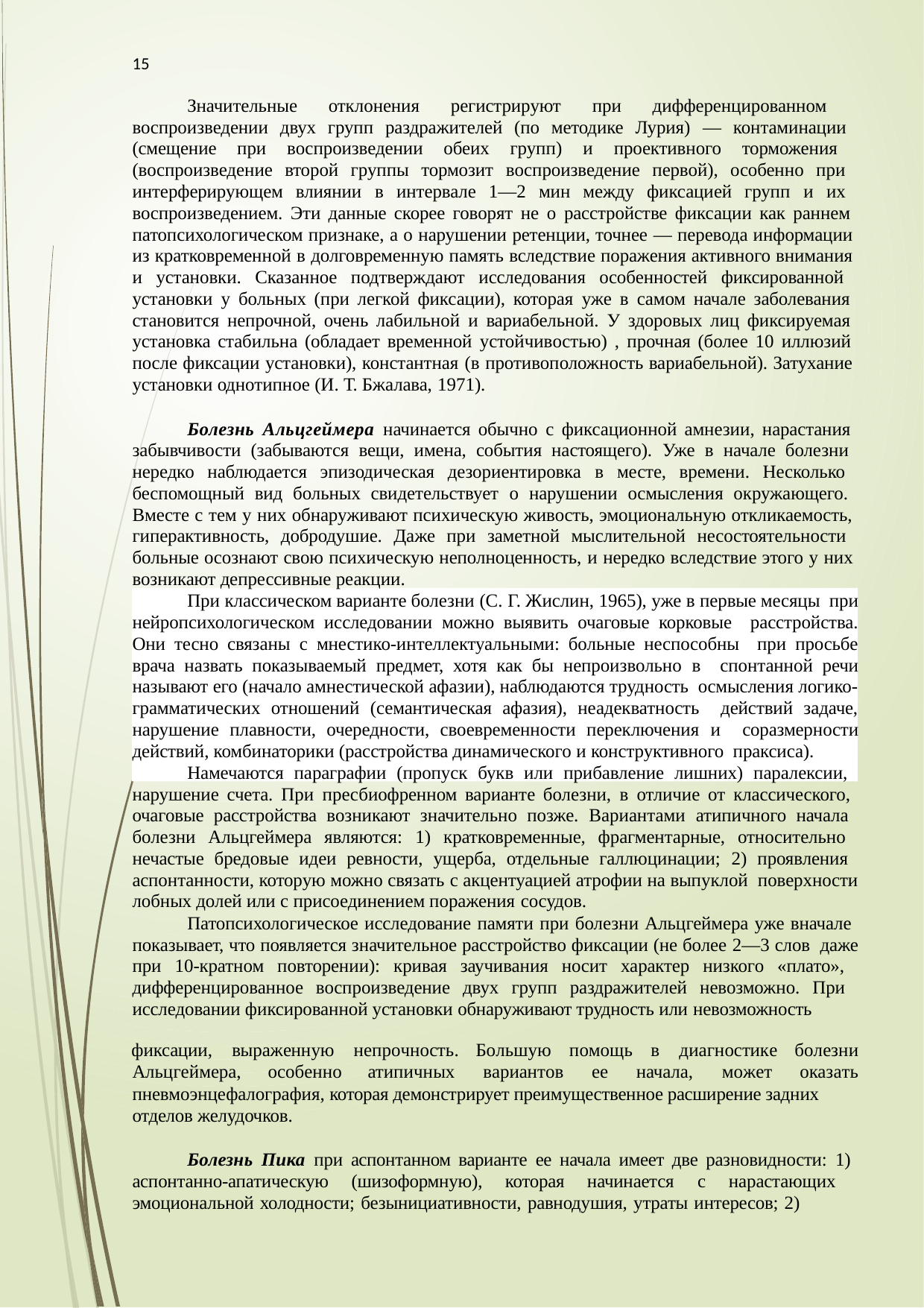

15

Значительные отклонения регистрируют при дифференцированном  воспроизведении двух групп раздражителей (по методике Лурия) — контаминации  (смещение при воспроизведении обеих групп) и проективного торможения  (воспроизведение второй группы тормозит воспроизведение первой), особенно при  интерферирующем влиянии в интервале 1—2 мин между фиксацией групп и их  воспроизведением. Эти данные скорее говорят не о расстройстве фиксации как раннем  патопсихологическом признаке, а о нарушении ретенции, точнее — перевода информации  из кратковременной в долговременную память вследствие поражения активного внимания  и установки. Сказанное подтверждают исследования особенностей фиксированной  установки у больных (при легкой фиксации), которая уже в самом начале заболевания  становится непрочной, очень лабильной и вариабельной. У здоровых лиц фиксируемая  установка стабильна (обладает временной устойчивостью) , прочная (более 10 иллюзий  после фиксации установки), константная (в противоположность вариабельной). Затухание  установки однотипное (И. Т. Бжалава, 1971).

Болезнь Альцгеймера начинается обычно с фиксационной амнезии, нарастания  забывчивости (забываются вещи, имена, события настоящего). Уже в начале болезни  нередко наблюдается эпизодическая дезориентировка в месте, времени. Несколько  беспомощный вид больных свидетельствует о нарушении осмысления окружающего.  Вместе с тем у них обнаруживают психическую живость, эмоциональную откликаемость,  гиперактивность, добродушие. Даже при заметной мыслительной несостоятельности  больные осознают свою психическую неполноценность, и нередко вследствие этого у них  возникают депрессивные реакции.
При классическом варианте болезни (С. Г. Жислин, 1965), уже в первые месяцы  при нейропсихологическом исследовании можно выявить очаговые корковые  расстройства. Они тесно связаны с мнестико-интеллектуальными: больные неспособны  при просьбе врача назвать показываемый предмет, хотя как бы непроизвольно в  спонтанной речи называют его (начало амнестической афазии), наблюдаются трудность  осмысления логико-грамматических отношений (семантическая афазия), неадекватность  действий задаче, нарушение плавности, очередности, своевременности переключения и  соразмерности действий, комбинаторики (расстройства динамического и конструктивного  праксиса).
Намечаются параграфии (пропуск букв или прибавление лишних) паралексии,  нарушение счета. При пресбиофренном варианте болезни, в отличие от классического,  очаговые расстройства возникают значительно позже. Вариантами атипичного начала  болезни Альцгеймера являются: 1) кратковременные, фрагментарные, относительно  нечастые бредовые идеи ревности, ущерба, отдельные галлюцинации; 2) проявления  аспонтанности, которую можно связать с акцентуацией атрофии на выпуклой  поверхности лобных долей или с присоединением поражения сосудов.
Патопсихологическое исследование памяти при болезни Альцгеймера уже вначале  показывает, что появляется значительное расстройство фиксации (не более 2—3 слов  даже при 10-кратном повторении): кривая заучивания носит характер низкого «плато»,  дифференцированное воспроизведение двух групп раздражителей невозможно. При  исследовании фиксированной установки обнаруживают трудность или невозможность

15
фиксации,	выраженную	непрочность.	Большую	помощь	в	диагностике	болезни
оказать
Альцгеймера,	особенно	атипичных	вариантов	ее	начала,	может
пневмоэнцефалография, которая демонстрирует преимущественное расширение задних  отделов желудочков.

Болезнь Пика при аспонтанном варианте ее начала имеет две разновидности: 1)  аспонтанно-апатическую (шизоформную), которая начинается с нарастающих  эмоциональной холодности; безынициативности, равнодушия, утраты интересов; 2)